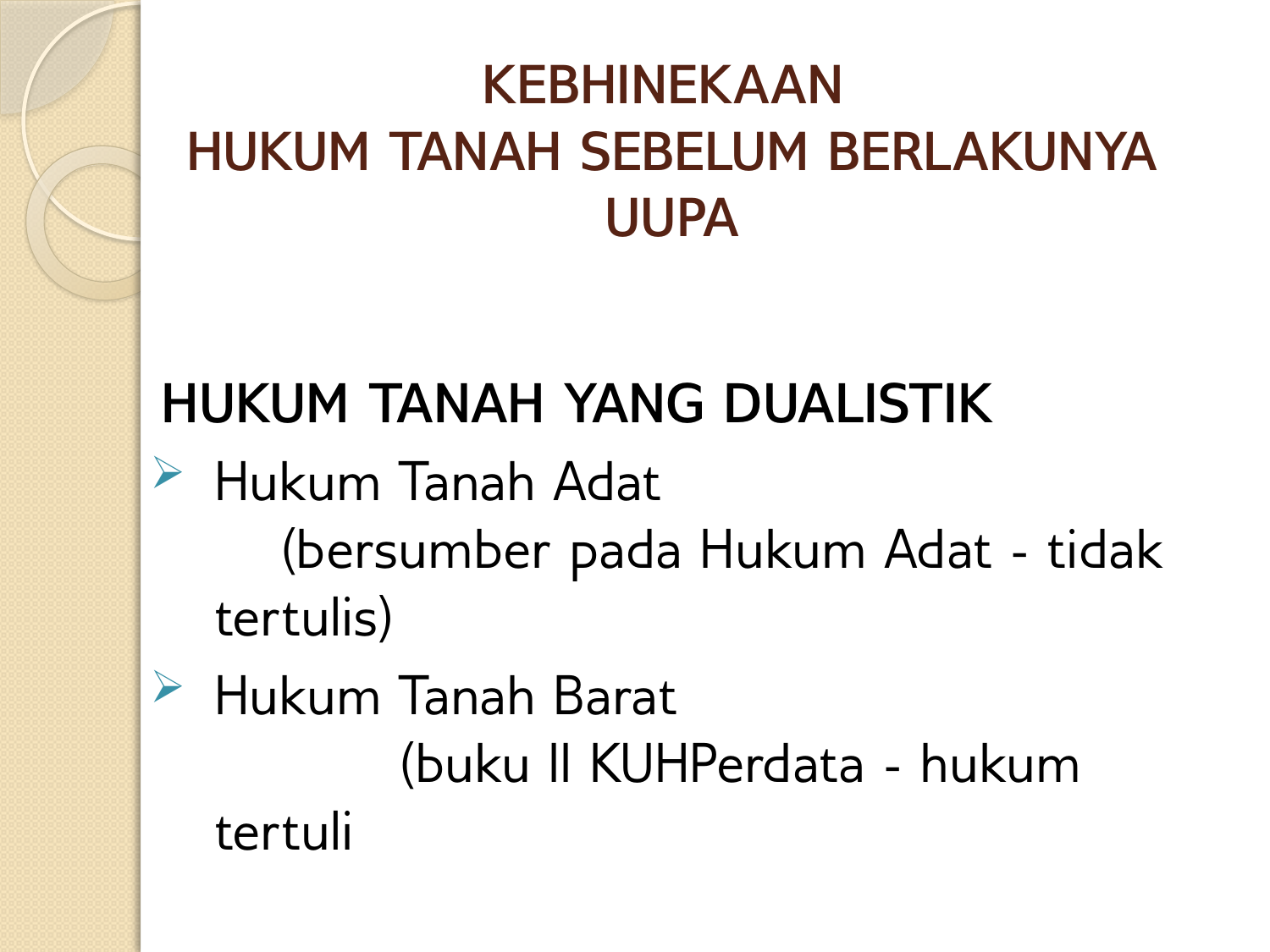

# KEBHINEKAAN HUKUM TANAH SEBELUM BERLAKUNYA UUPA
HUKUM TANAH YANG DUALISTIK
Hukum Tanah Adat                                      (bersumber pada Hukum Adat - tidak tertulis)
Hukum Tanah Barat                                            (buku II KUHPerdata - hukum tertuli